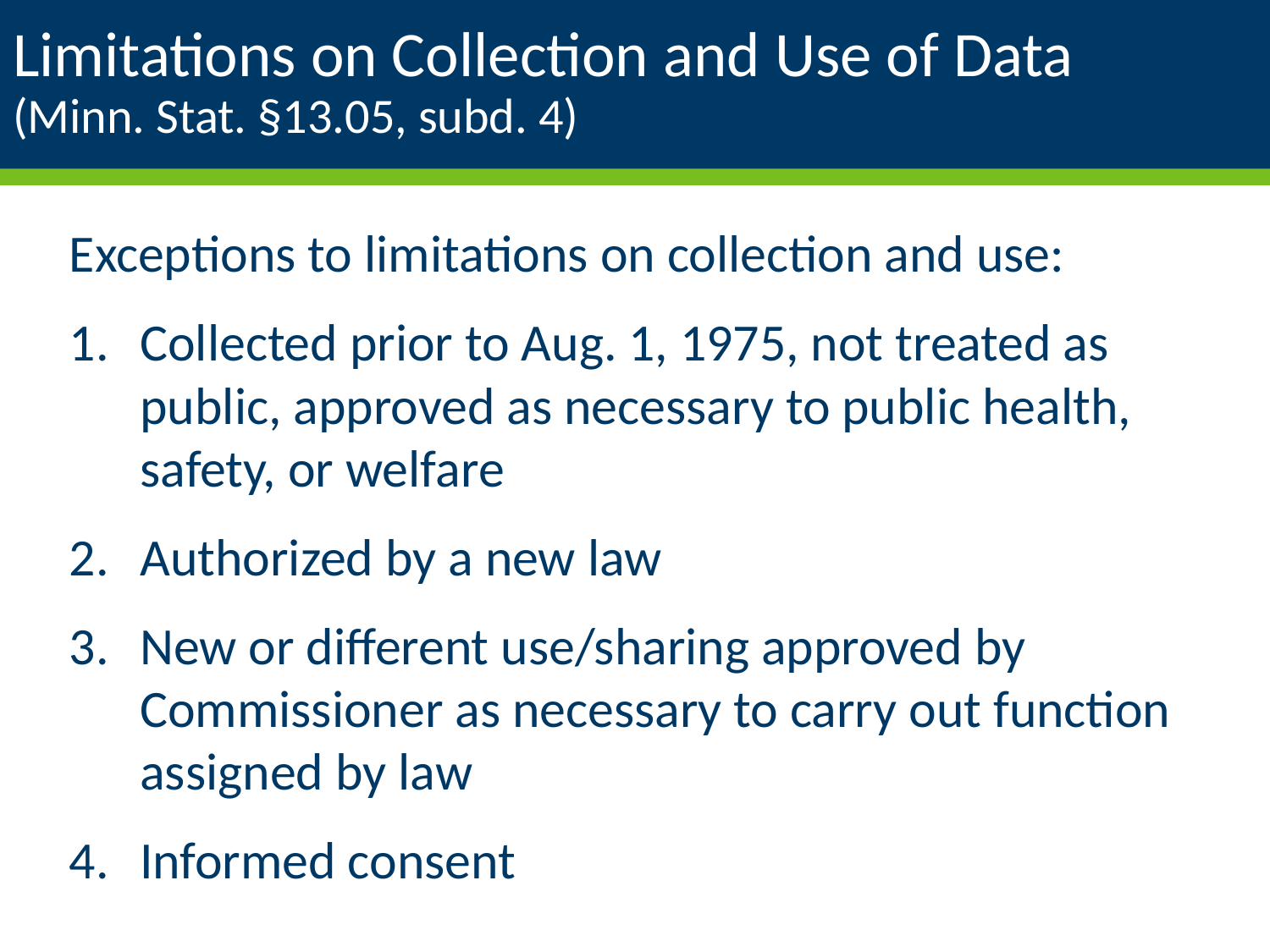

# Limitations on Collection and Use of Data (Minn. Stat. §13.05, subd. 4)
Exceptions to limitations on collection and use:
Collected prior to Aug. 1, 1975, not treated as public, approved as necessary to public health, safety, or welfare
Authorized by a new law
New or different use/sharing approved by Commissioner as necessary to carry out function assigned by law
Informed consent